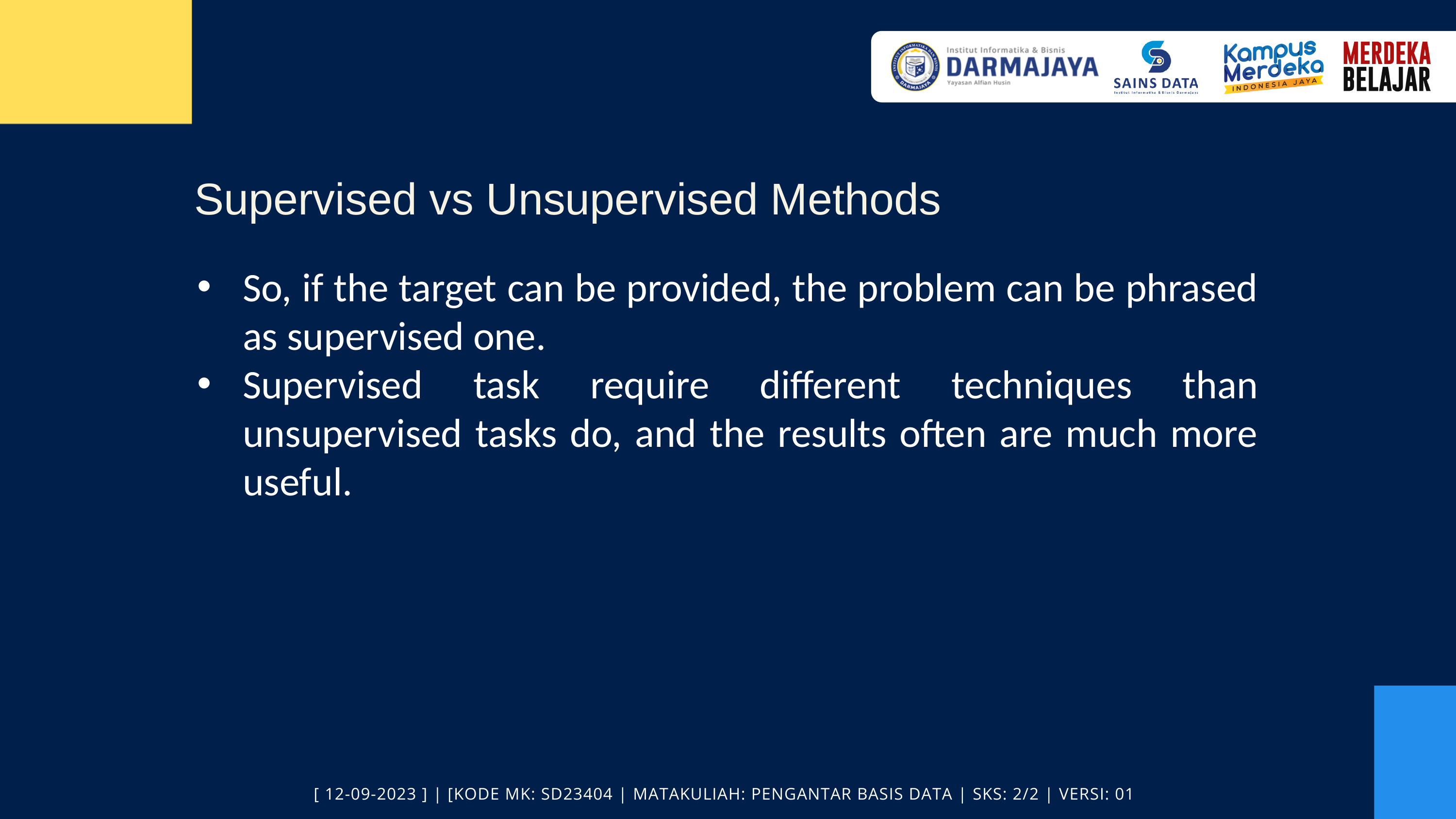

Supervised vs Unsupervised Methods
So, if the target can be provided, the problem can be phrased as supervised one.
Supervised task require different techniques than unsupervised tasks do, and the results often are much more useful.

[ 12-09-2023 ] | [KODE MK: SD23404 | MATAKULIAH: PENGANTAR BASIS DATA | SKS: 2/2 | VERSI: 01